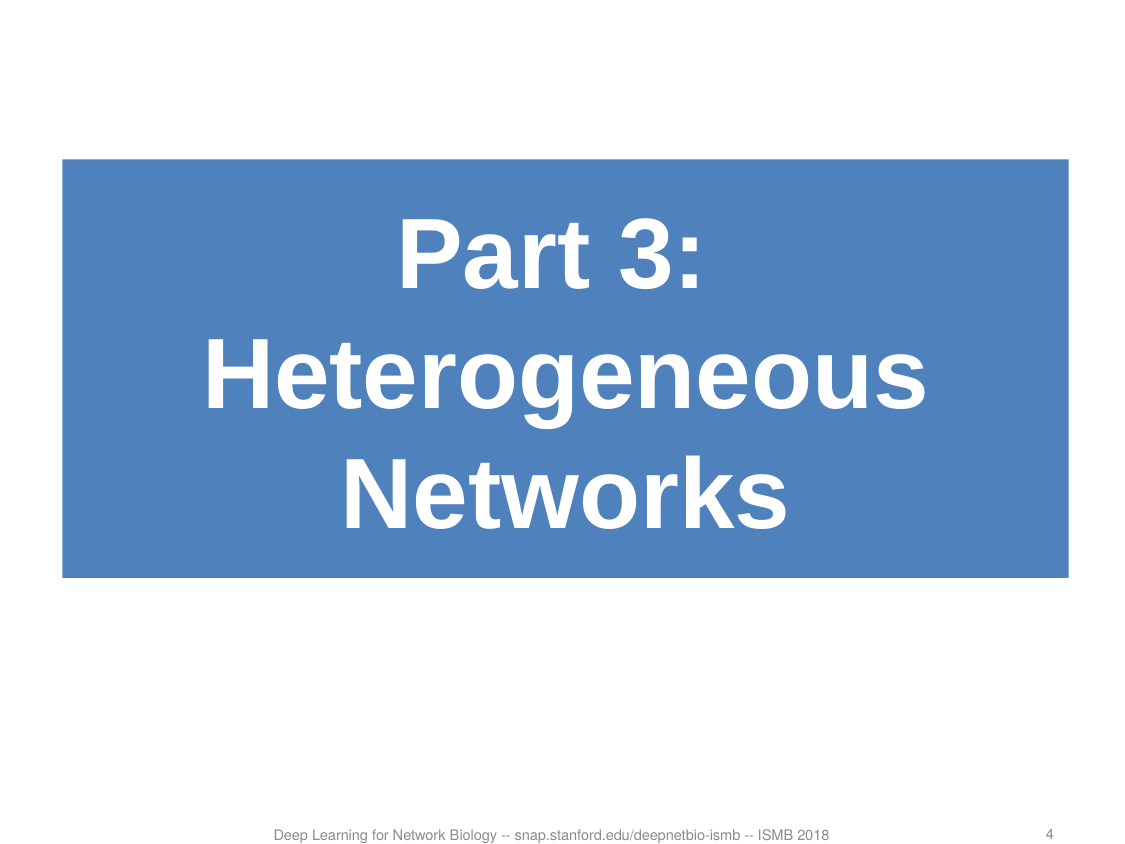

Part 3:
Heterogeneous Networks
4
Deep Learning for Network Biology -- snap.stanford.edu/deepnetbio-ismb -- ISMB 2018